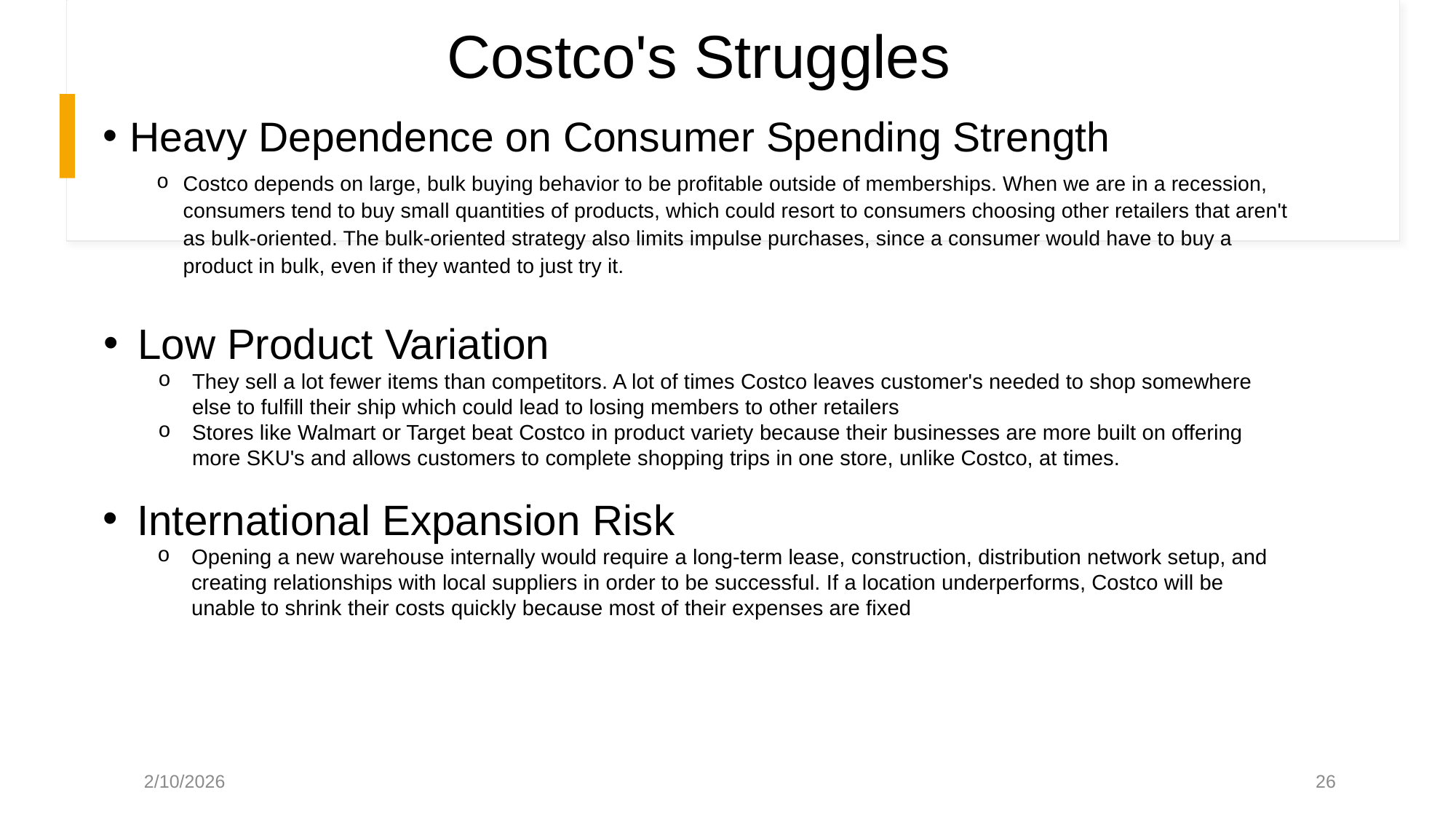

# Costco's Struggles
Heavy Dependence on Consumer Spending Strength
Costco depends on large, bulk buying behavior to be profitable outside of memberships. When we are in a recession, consumers tend to buy small quantities of products, which could resort to consumers choosing other retailers that aren't as bulk-oriented. The bulk-oriented strategy also limits impulse purchases, since a consumer would have to buy a product in bulk, even if they wanted to just try it.

Low Product Variation
They sell a lot fewer items than competitors. A lot of times Costco leaves customer's needed to shop somewhere else to fulfill their ship which could lead to losing members to other retailers
Stores like Walmart or Target beat Costco in product variety because their businesses are more built on offering more SKU's and allows customers to complete shopping trips in one store, unlike Costco, at times.

International Expansion Risk
Opening a new warehouse internally would require a long-term lease, construction, distribution network setup, and creating relationships with local suppliers in order to be successful. If a location underperforms, Costco will be unable to shrink their costs quickly because most of their expenses are fixed
2/10/2026

26